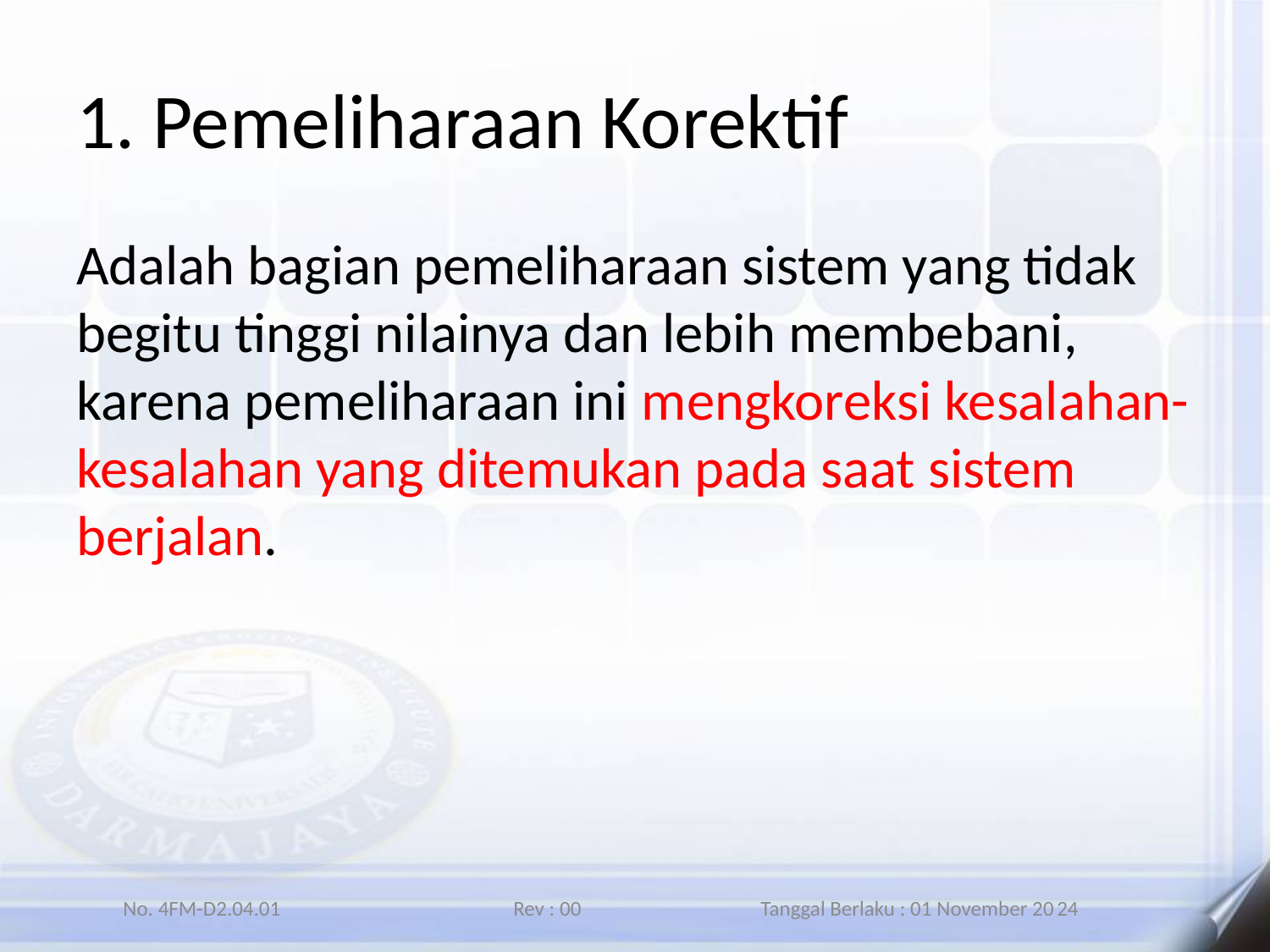

# 1. Pemeliharaan Korektif
Adalah bagian pemeliharaan sistem yang tidak begitu tinggi nilainya dan lebih membebani, karena pemeliharaan ini mengkoreksi kesalahan-kesalahan yang ditemukan pada saat sistem berjalan.
No. 4FM-D2.04.01                                                Rev : 00                                     Tanggal Berlaku : 01 November 2024